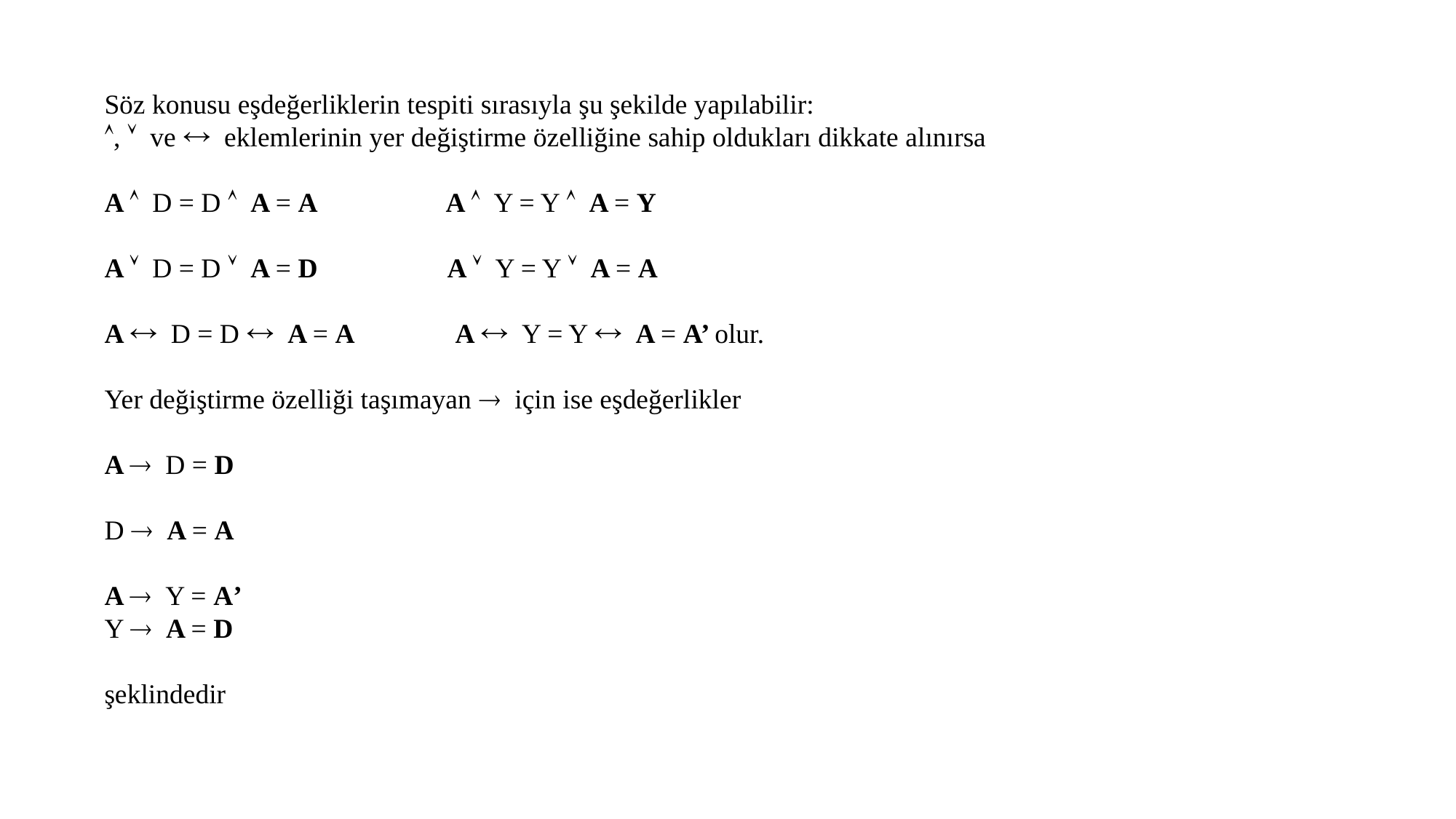

Söz konusu eşdeğerliklerin tespiti sırasıyla şu şekilde yapılabilir:
∧, ∨ ve ↔ eklemlerinin yer değiştirme özelliğine sahip oldukları dikkate alınırsa

A ∧ D = D ∧ A = A                   A ∧ Y = Y ∧ A = Y

A ∨ D = D ∨ A = D                   A ∨ Y = Y ∨ A = A

A ↔ D = D ↔ A = A               A ↔ Y = Y ↔ A = A’ olur.

Yer değiştirme özelliği taşımayan → için ise eşdeğerlikler

A → D = D

D → A = A

A → Y = A’
Y → A = D

şeklindedir